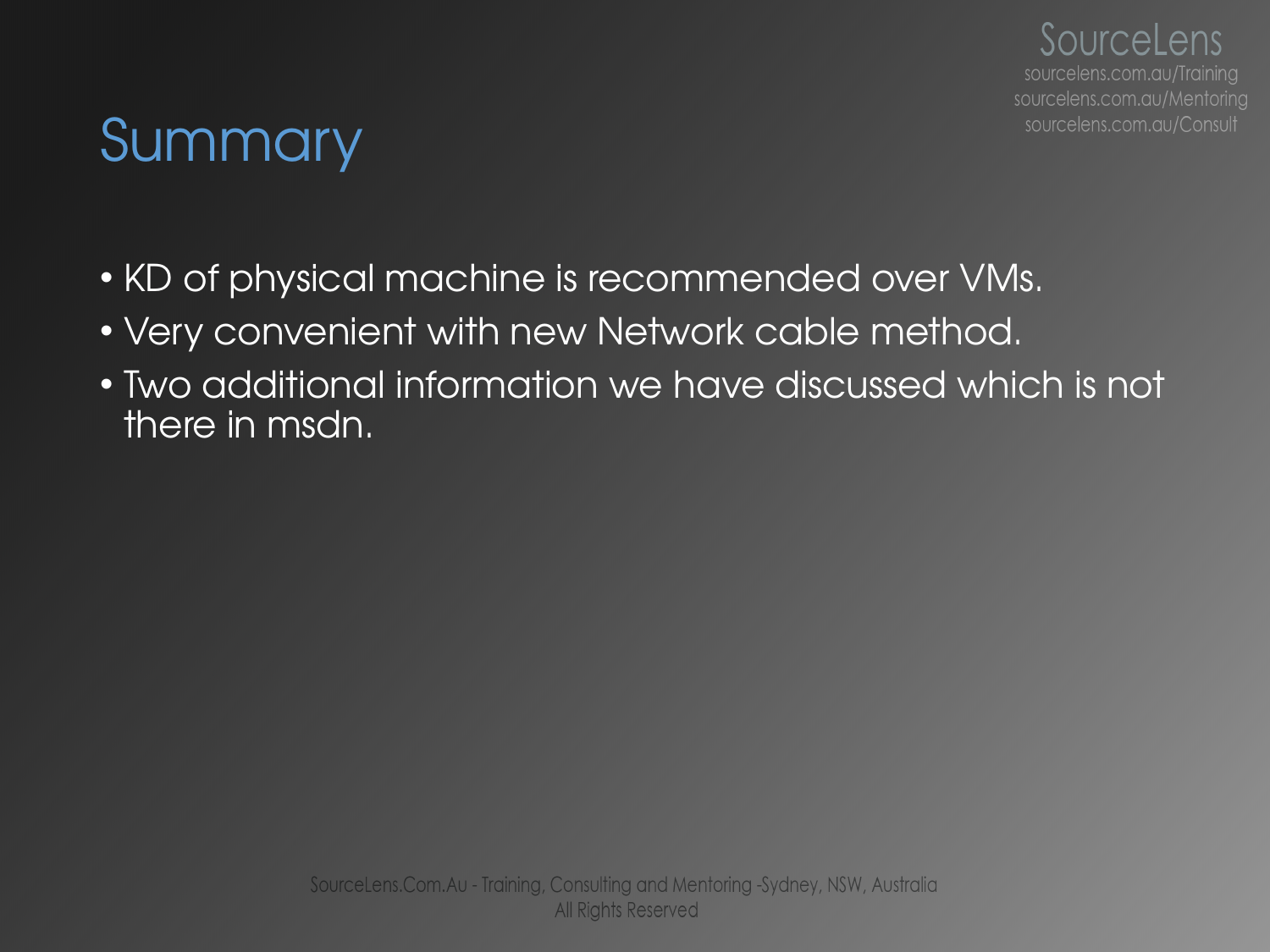

# Summary
KD of physical machine is recommended over VMs.
Very convenient with new Network cable method.
Two additional information we have discussed which is not there in msdn.